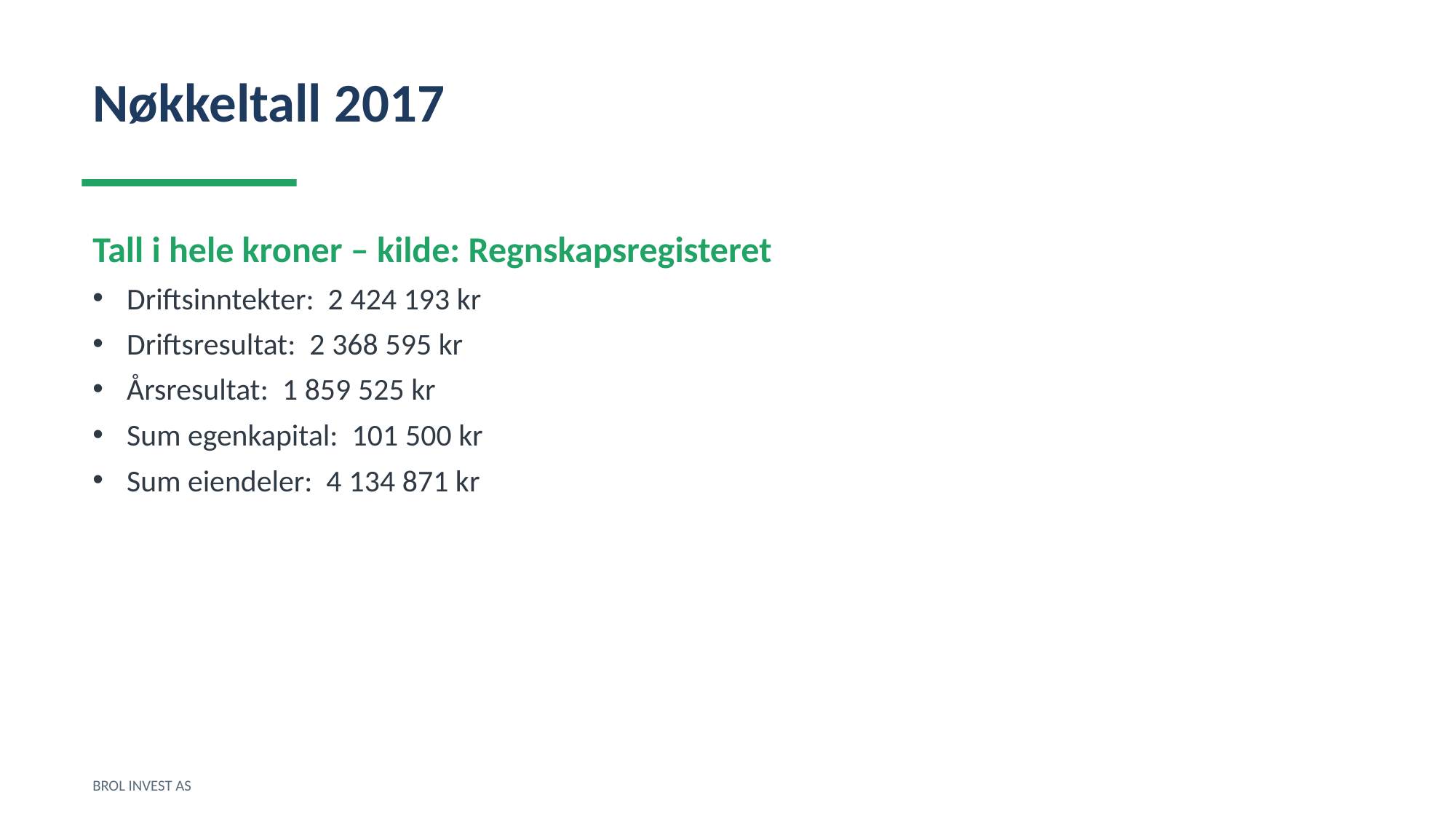

Nøkkeltall 2017

Tall i hele kroner – kilde: Regnskapsregisteret
Driftsinntekter:  2 424 193 kr
Driftsresultat:  2 368 595 kr
Årsresultat:  1 859 525 kr
Sum egenkapital:  101 500 kr
Sum eiendeler:  4 134 871 kr
BROL INVEST AS